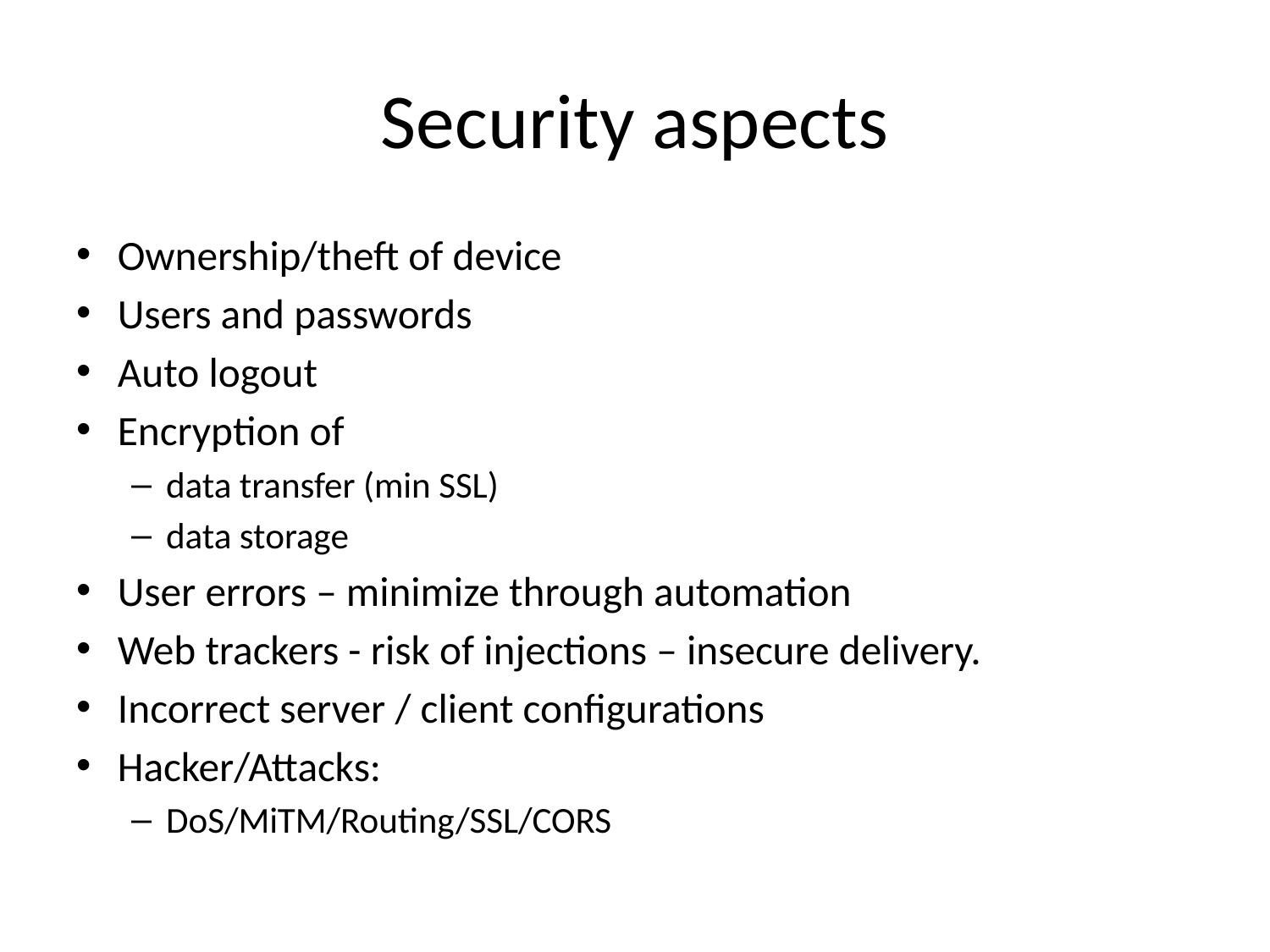

# Security aspects
Ownership/theft of device
Users and passwords
Auto logout
Encryption of
data transfer (min SSL)
data storage
User errors – minimize through automation
Web trackers - risk of injections – insecure delivery.
Incorrect server / client configurations
Hacker/Attacks:
DoS/MiTM/Routing/SSL/CORS